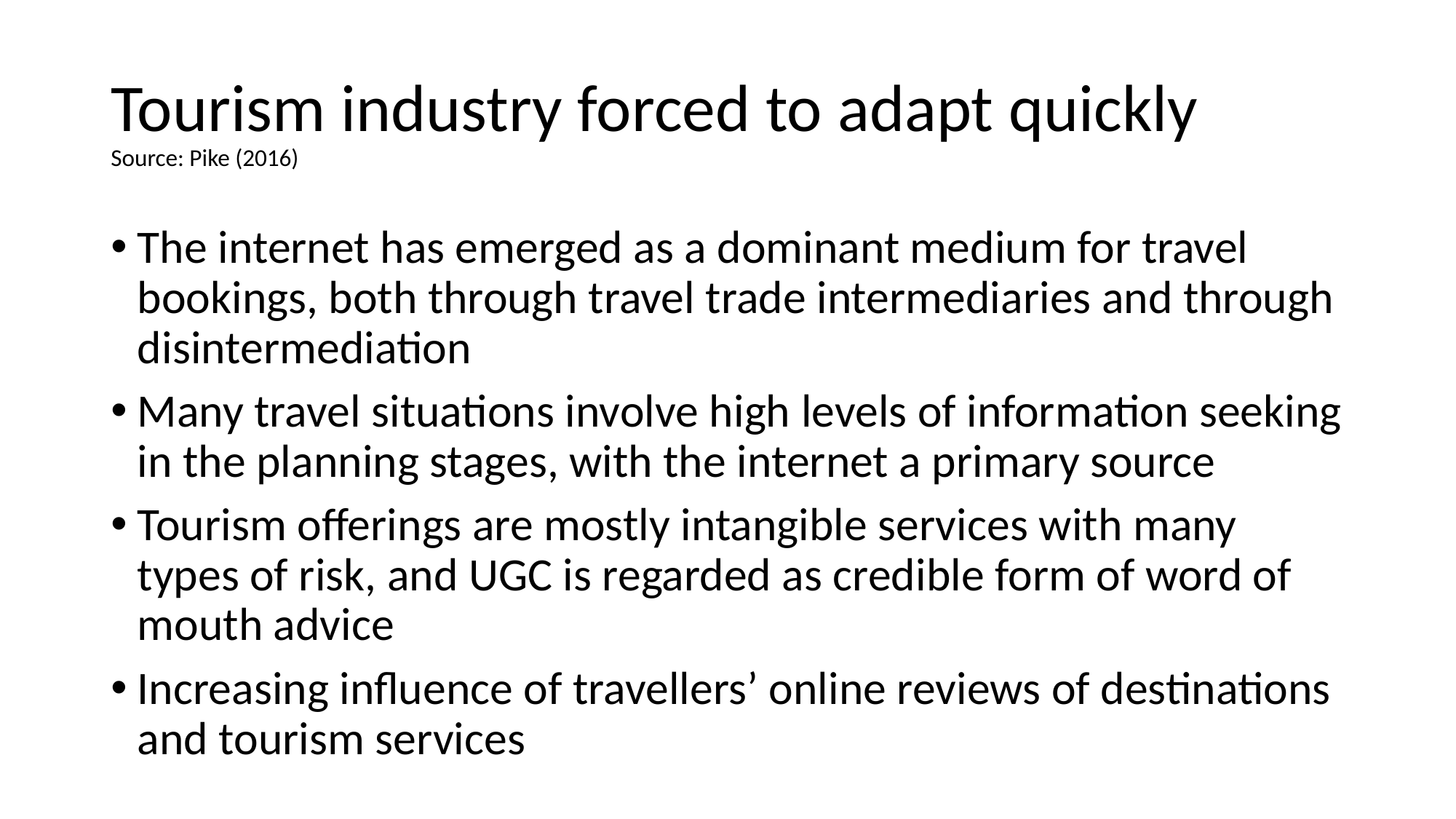

# Tourism industry forced to adapt quickly Source: Pike (2016)
The internet has emerged as a dominant medium for travel bookings, both through travel trade intermediaries and through disintermediation
Many travel situations involve high levels of information seeking in the planning stages, with the internet a primary source
Tourism offerings are mostly intangible services with many types of risk, and UGC is regarded as credible form of word of mouth advice
Increasing influence of travellers’ online reviews of destinations and tourism services